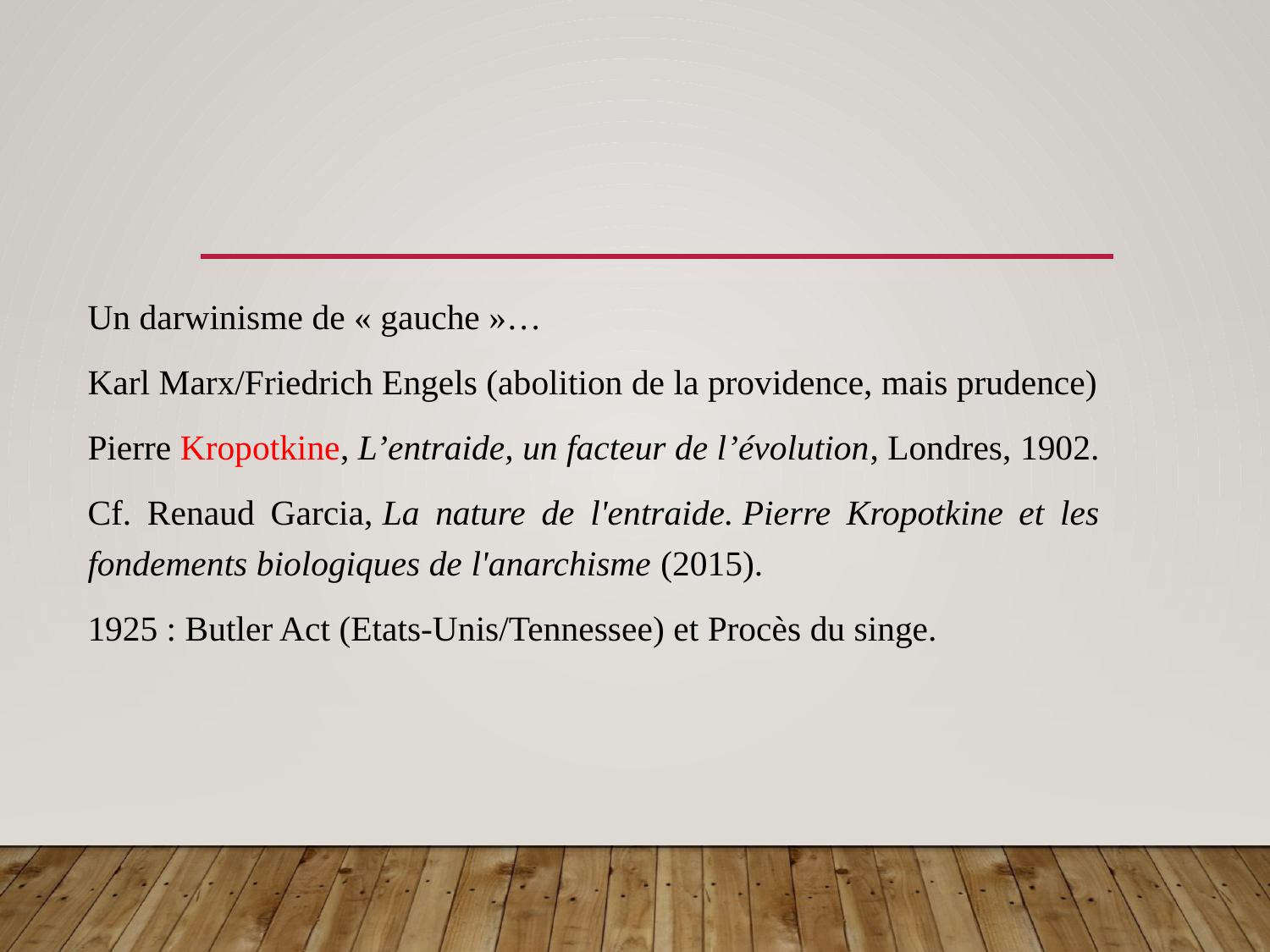

#
Un darwinisme de « gauche »…
Karl Marx/Friedrich Engels (abolition de la providence, mais prudence)
Pierre Kropotkine, L’entraide, un facteur de l’évolution, Londres, 1902.
Cf. Renaud Garcia, La nature de l'entraide. Pierre Kropotkine et les fondements biologiques de l'anarchisme (2015).
1925 : Butler Act (Etats-Unis/Tennessee) et Procès du singe.